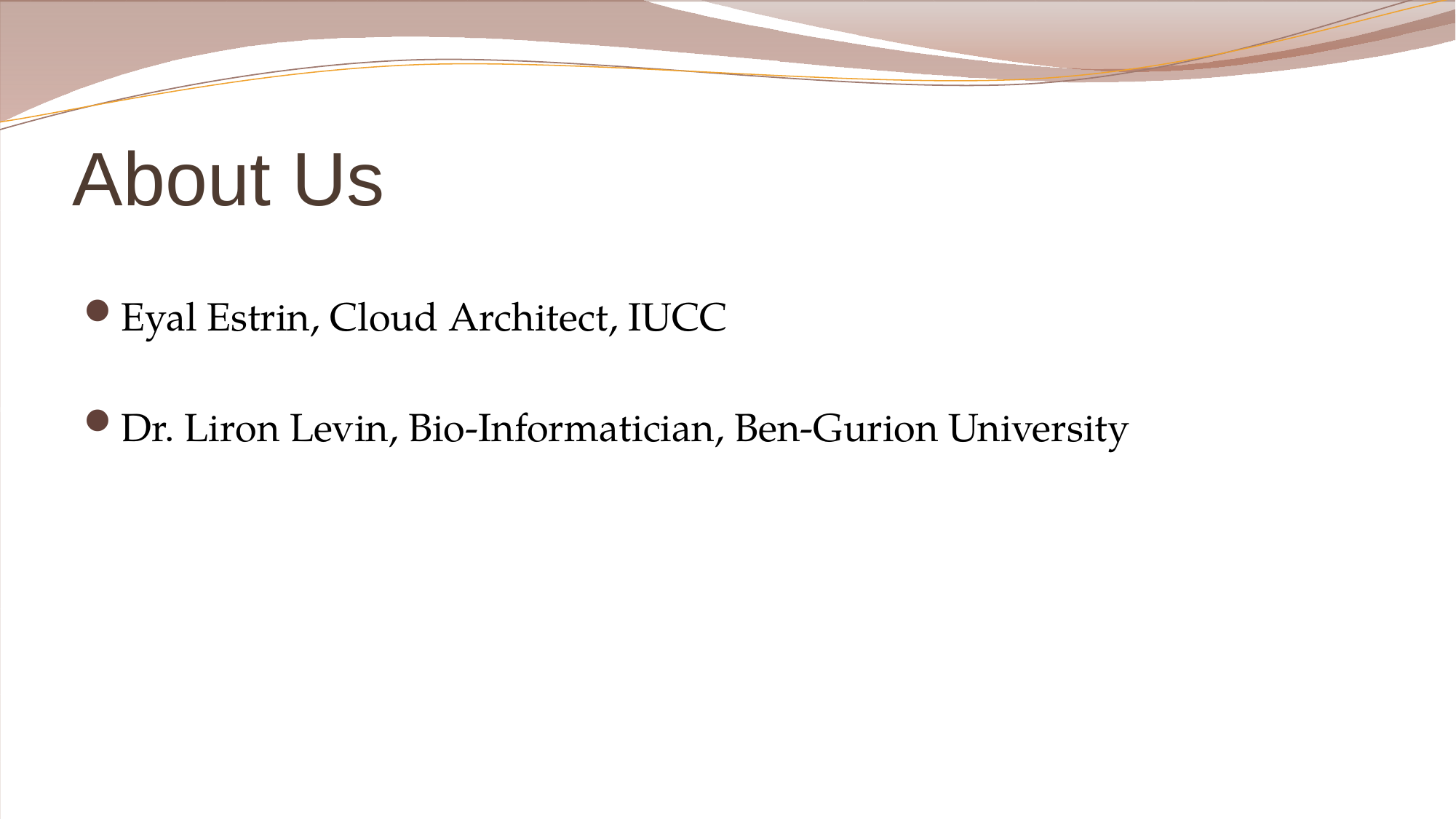

# About Us

Eyal Estrin, Cloud Architect, IUCC

Dr. Liron Levin, Bio-Informatician, Ben-Gurion University